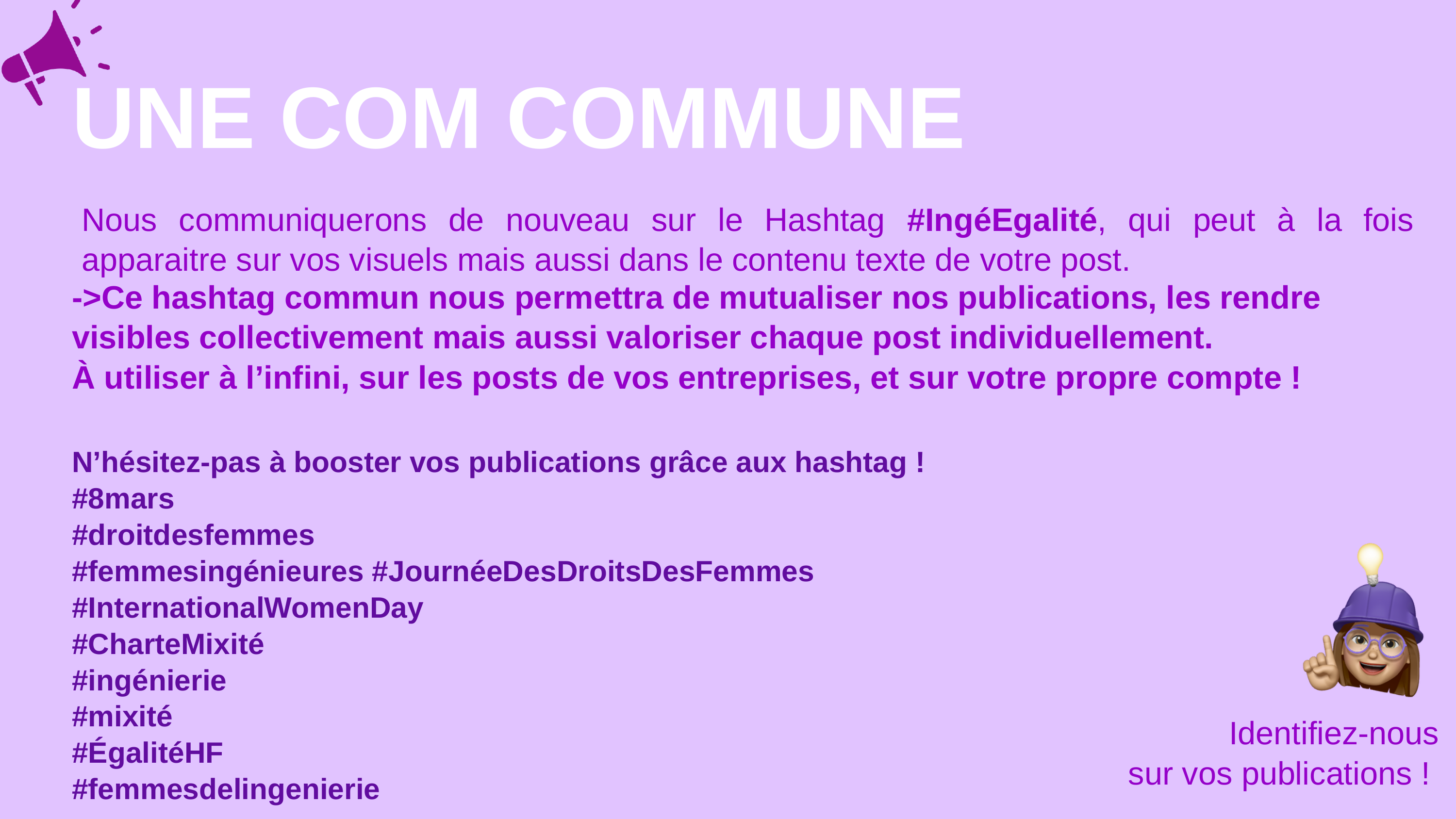

UNE COM COMMUNE
Nous communiquerons de nouveau sur le Hashtag #IngéEgalité, qui peut à la fois apparaitre sur vos visuels mais aussi dans le contenu texte de votre post.
->Ce hashtag commun nous permettra de mutualiser nos publications, les rendre visibles collectivement mais aussi valoriser chaque post individuellement.
À utiliser à l’infini, sur les posts de vos entreprises, et sur votre propre compte !
N’hésitez-pas à booster vos publications grâce aux hashtag !
#8mars
#droitdesfemmes
#femmesingénieures #JournéeDesDroitsDesFemmes #InternationalWomenDay
#CharteMixité
#ingénierie
#mixité
#ÉgalitéHF
#femmesdelingenierie

Identifiez-nous
sur vos publications !